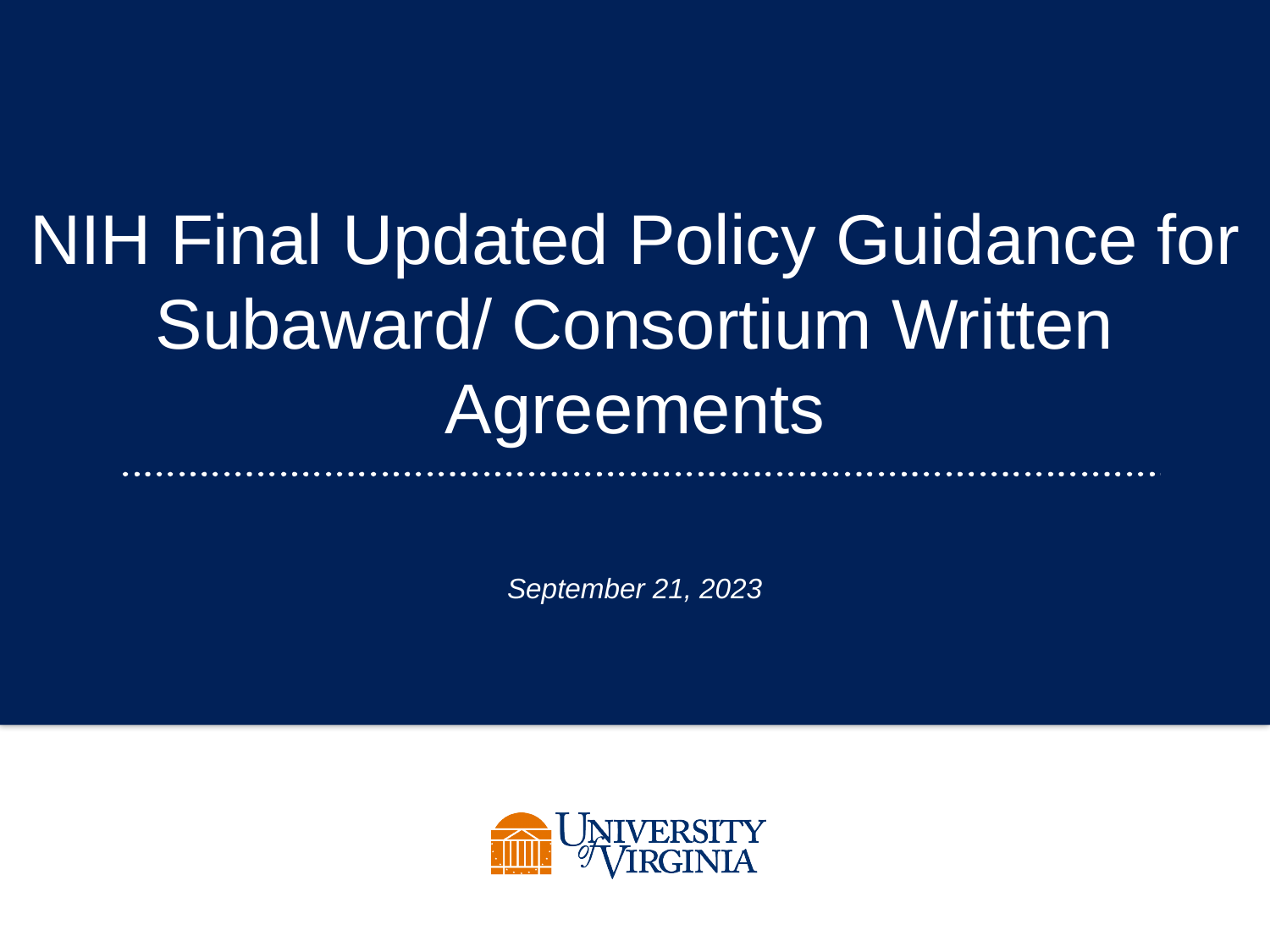

NIH Final Updated Policy Guidance for Subaward/ Consortium Written Agreements
September 21, 2023